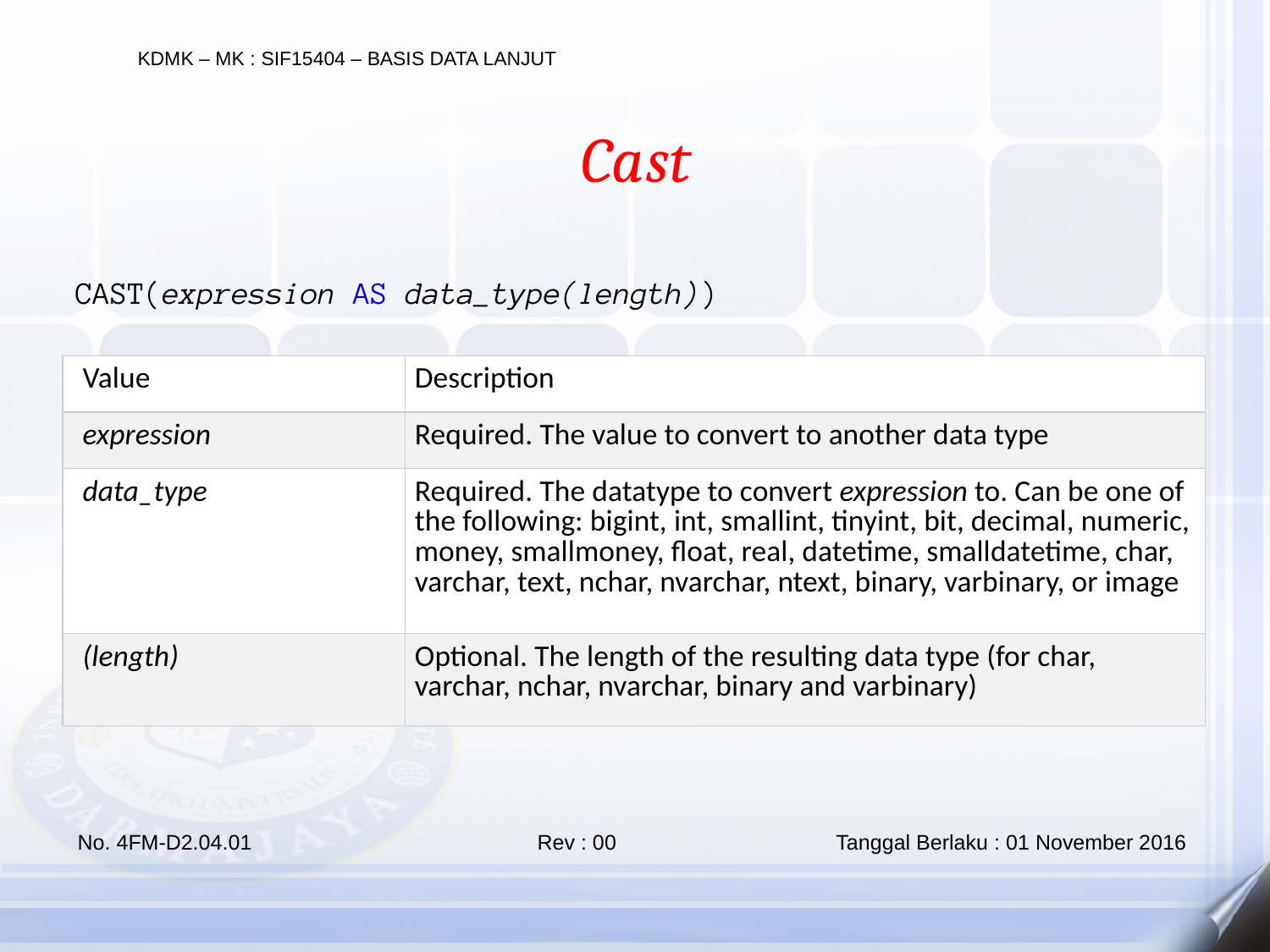

Cast

CAST(expression AS data_type(length))
| Value | Description |
| --- | --- |
| expression | Required. The value to convert to another data type |
| data\_type | Required. The datatype to convert expression to. Can be one of the following: bigint, int, smallint, tinyint, bit, decimal, numeric, money, smallmoney, float, real, datetime, smalldatetime, char, varchar, text, nchar, nvarchar, ntext, binary, varbinary, or image |
| (length) | Optional. The length of the resulting data type (for char, varchar, nchar, nvarchar, binary and varbinary) |